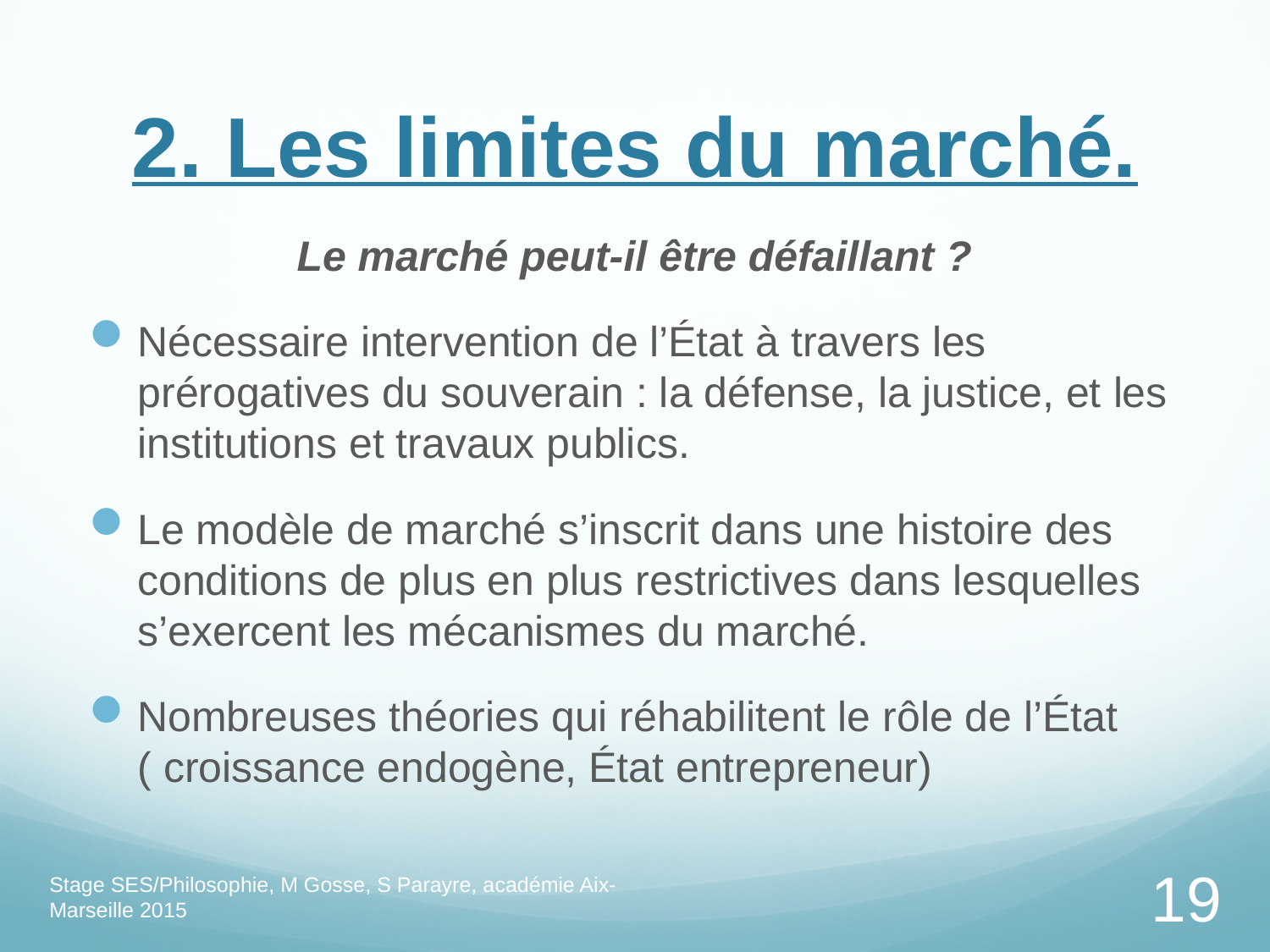

# 2. Les limites du marché.
Le marché peut-il être défaillant ?
Nécessaire intervention de l’État à travers les prérogatives du souverain : la défense, la justice, et les institutions et travaux publics.
Le modèle de marché s’inscrit dans une histoire des conditions de plus en plus restrictives dans lesquelles s’exercent les mécanismes du marché.
Nombreuses théories qui réhabilitent le rôle de l’État ( croissance endogène, État entrepreneur)

Stage SES/Philosophie, M Gosse, S Parayre, académie Aix-Marseille 2015
19